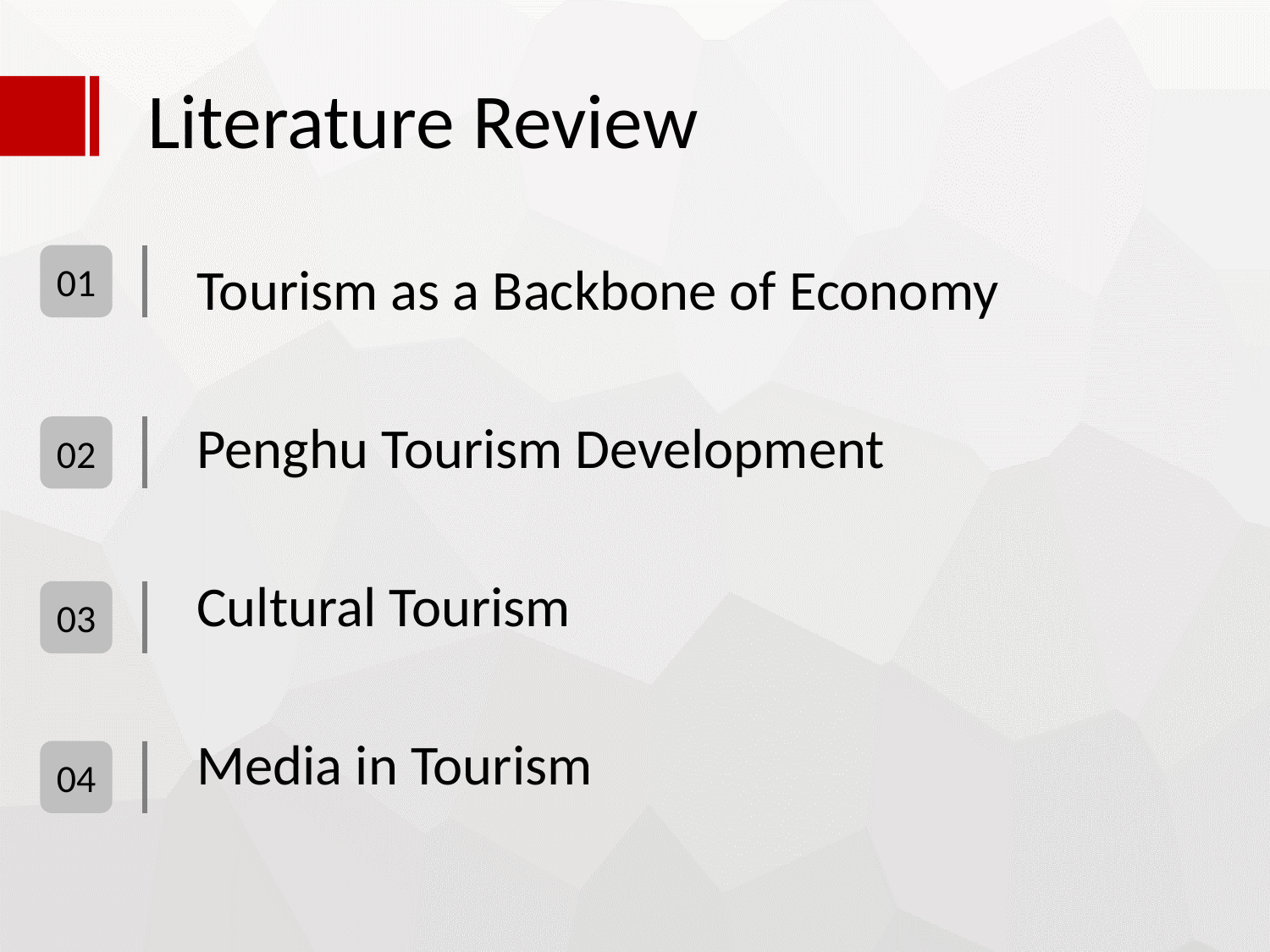

# Literature Review

01
　Tourism as a Backbone of Economy

　Penghu Tourism Development

　Cultural Tourism

　Media in Tourism

02
03
04